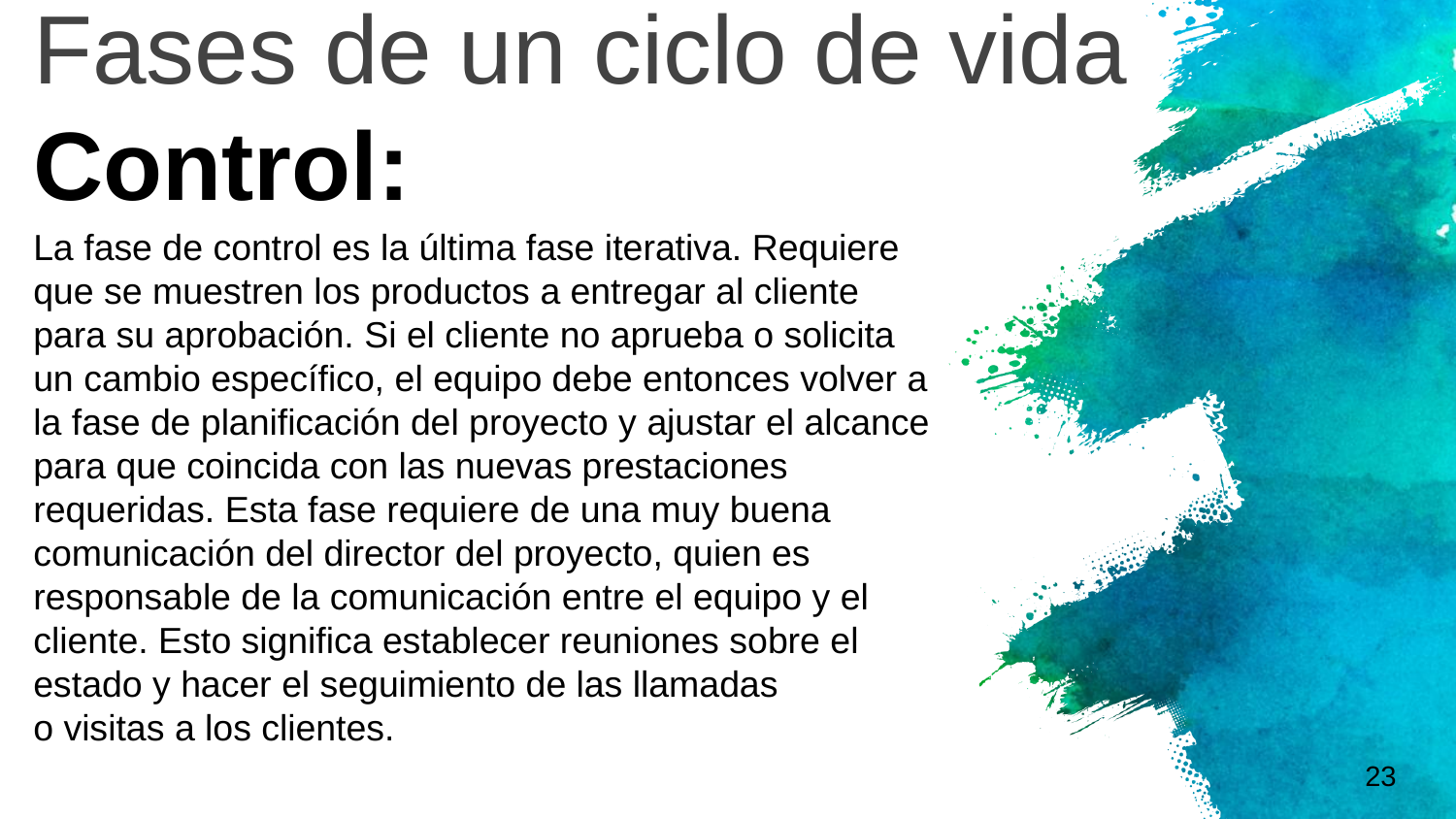

Fases de un ciclo de vida
Control:
La fase de control es la última fase iterativa. Requiere que se muestren los productos a entregar al cliente para su aprobación. Si el cliente no aprueba o solicita un cambio específico, el equipo debe entonces volver a la fase de planificación del proyecto y ajustar el alcance para que coincida con las nuevas prestaciones requeridas. Esta fase requiere de una muy buena comunicación del director del proyecto, quien es responsable de la comunicación entre el equipo y el cliente. Esto significa establecer reuniones sobre el estado y hacer el seguimiento de las llamadas o visitas a los clientes.
23